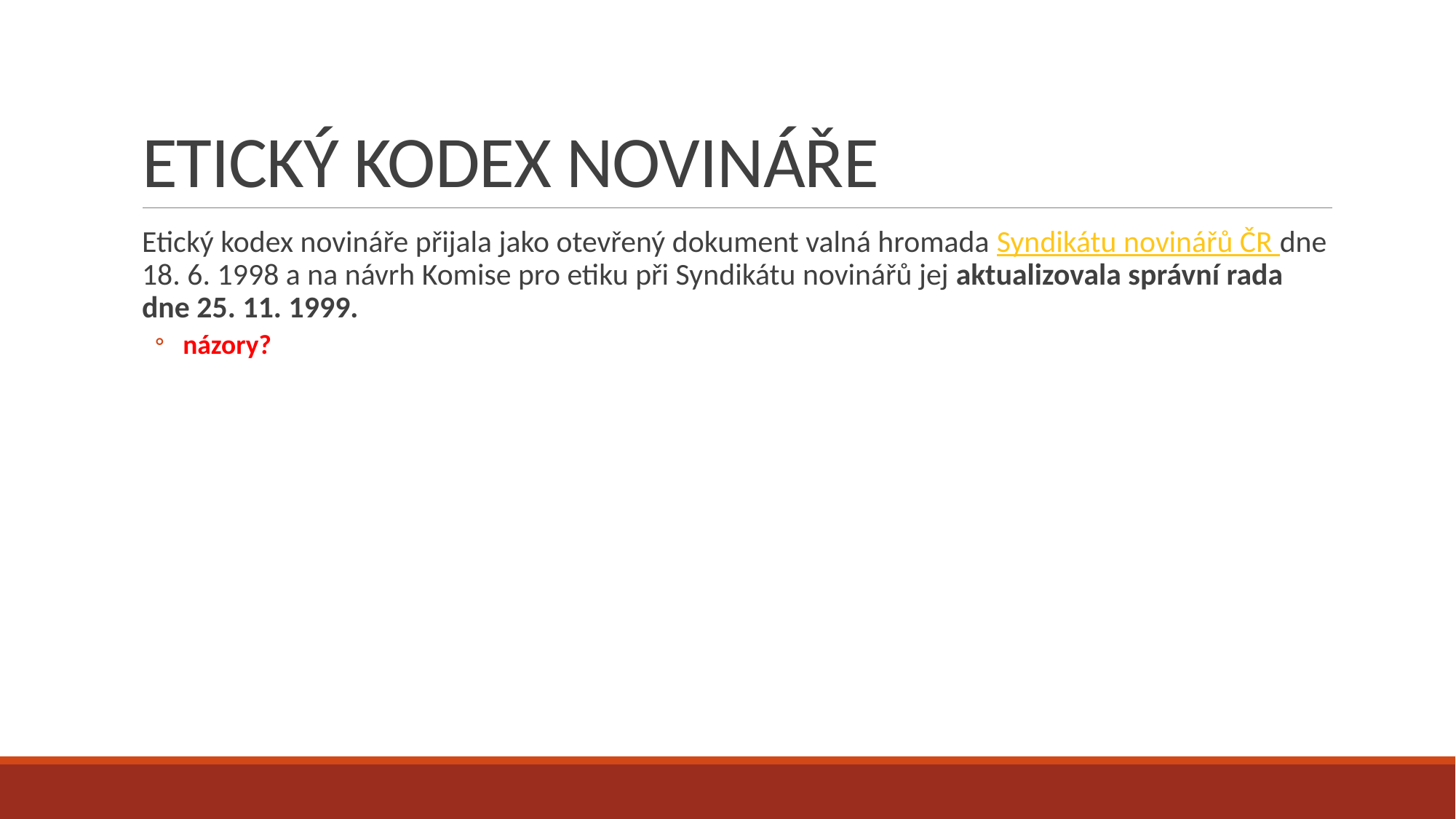

# ETICKÝ KODEX NOVINÁŘE
Etický kodex novináře přijala jako otevřený dokument valná hromada Syndikátu novinářů ČR dne 18. 6. 1998 a na návrh Komise pro etiku při Syndikátu novinářů jej aktualizovala správní rada dne 25. 11. 1999.
 názory?